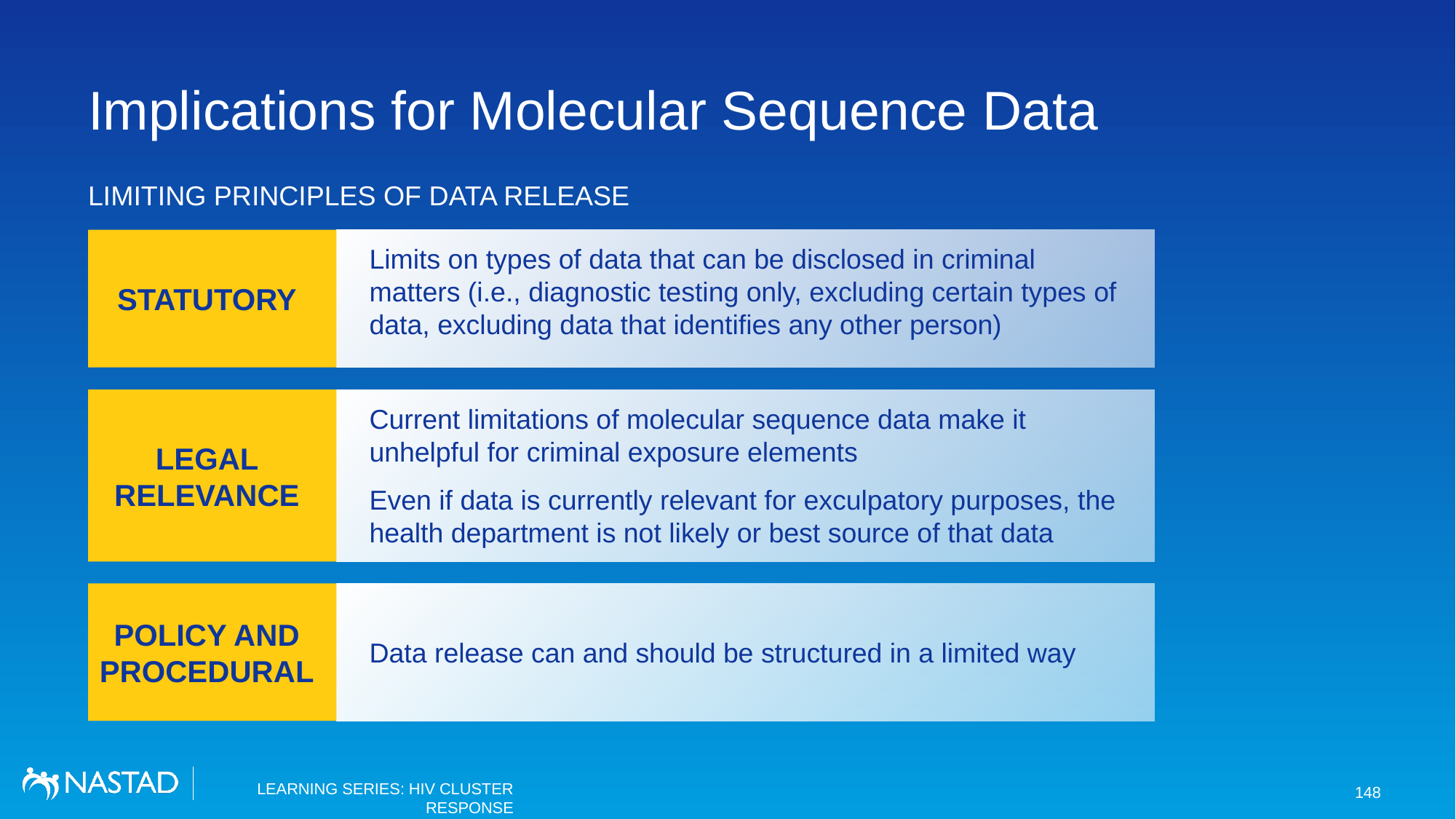

# Implications for Molecular Sequence Data
LIMITING PRINCIPLES OF DATA RELEASE

STATUTORY

Limits on types of data that can be disclosed in criminal matters (i.e., diagnostic testing only, excluding certain types of data, excluding data that identifies any other person)
LEGAL RELEVANCE

Current limitations of molecular sequence data make it unhelpful for criminal exposure elements
Even if data is currently relevant for exculpatory purposes, the health department is not likely or best source of that data
POLICY AND PROCEDURAL

Data release can and should be structured in a limited way
148